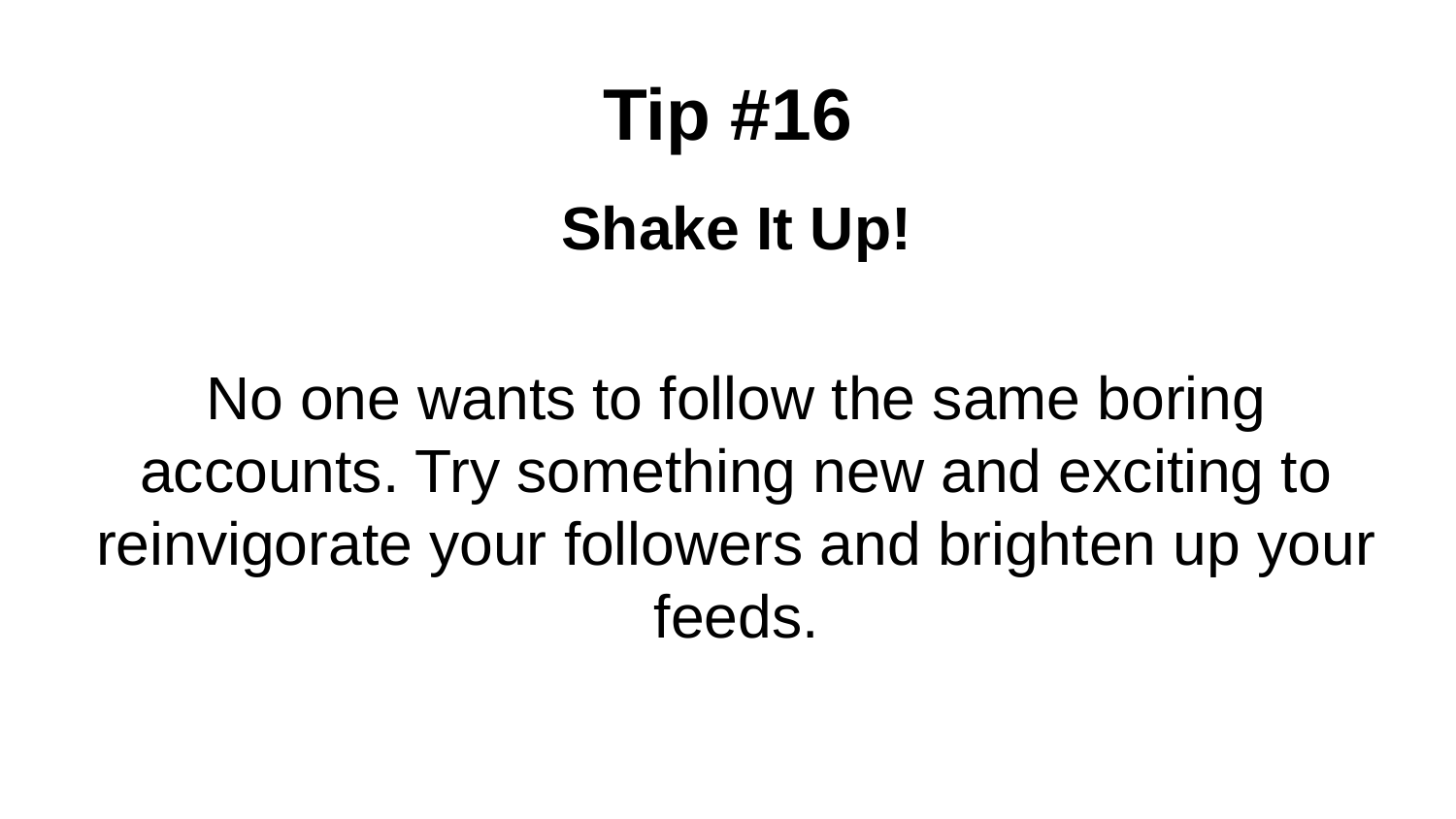

# Tip #16

Shake It Up!

No one wants to follow the same boring accounts. Try something new and exciting to reinvigorate your followers and brighten up your feeds.